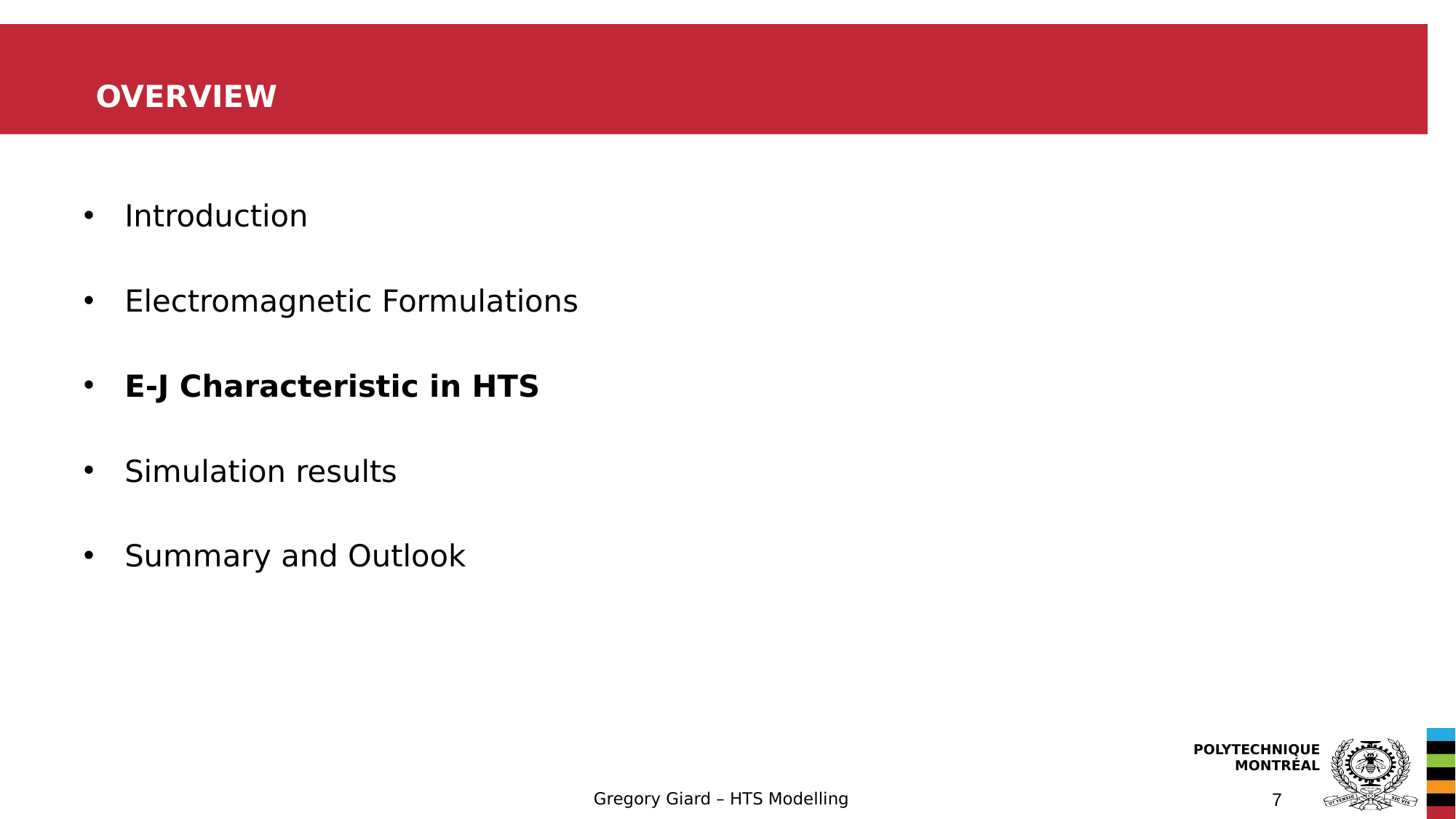

# Overview
Introduction

Electromagnetic Formulations

E-J Characteristic in HTS

Simulation results

Summary and Outlook

Gregory Giard – HTS Modelling
7